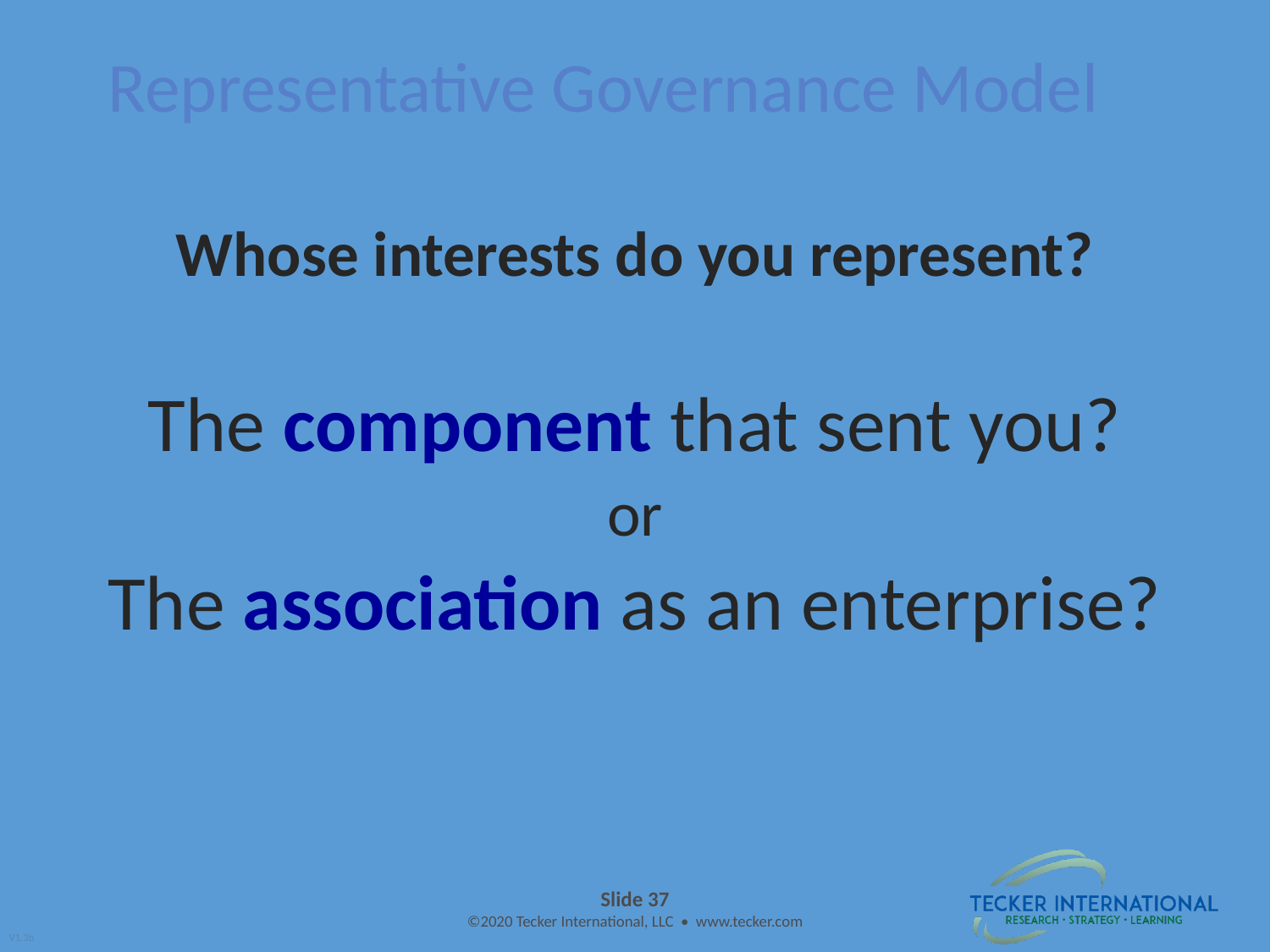

# Representative Governance Model
Whose interests do you represent?

The component that sent you?
or
The association as an enterprise?